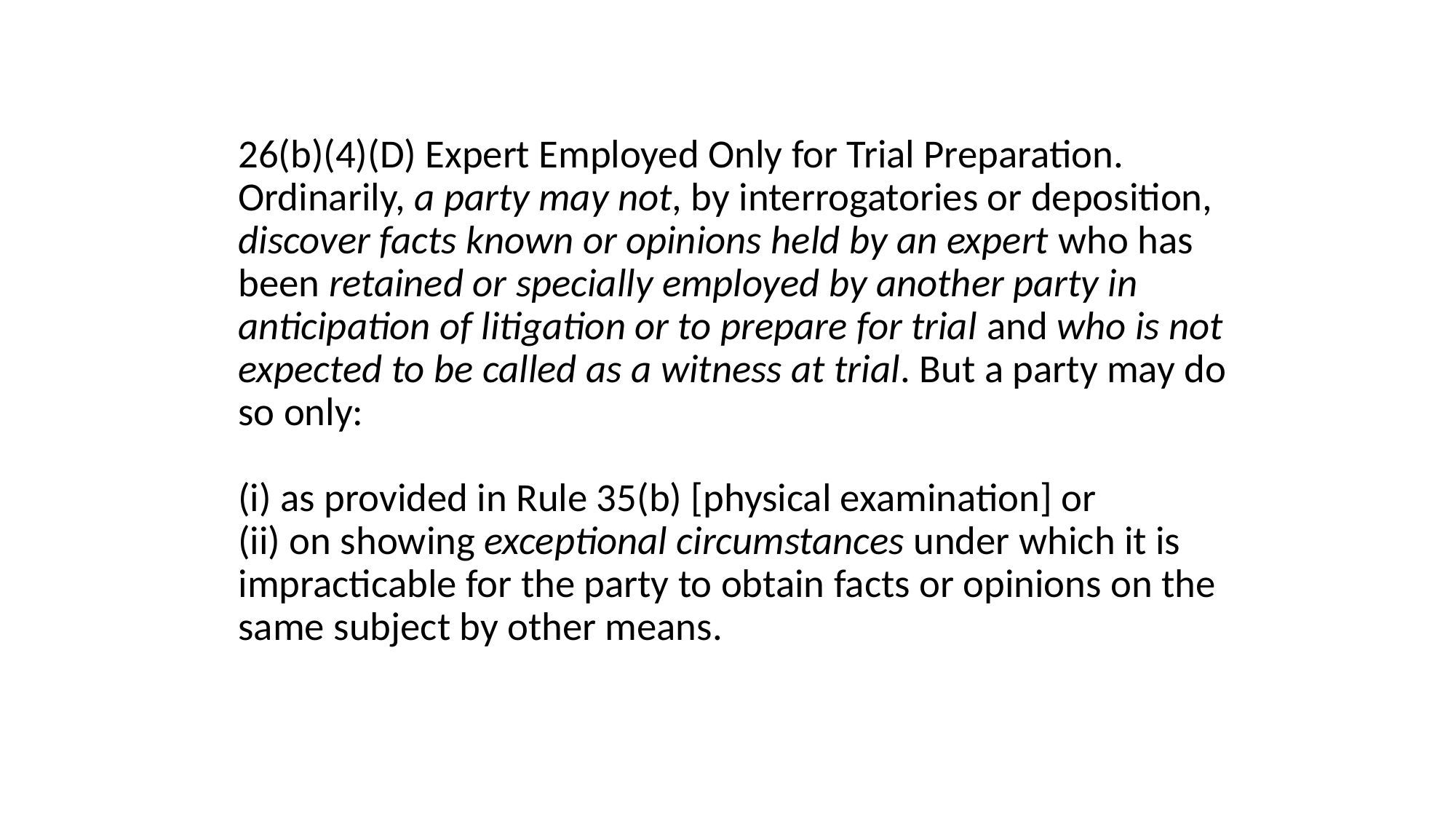

# 26(b)(4)(D) Expert Employed Only for Trial Preparation. Ordinarily, a party may not, by interrogatories or deposition, discover facts known or opinions held by an expert who has been retained or specially employed by another party in anticipation of litigation or to prepare for trial and who is not expected to be called as a witness at trial. But a party may do so only: (i) as provided in Rule 35(b) [physical examination] or (ii) on showing exceptional circumstances under which it is impracticable for the party to obtain facts or opinions on the same subject by other means.